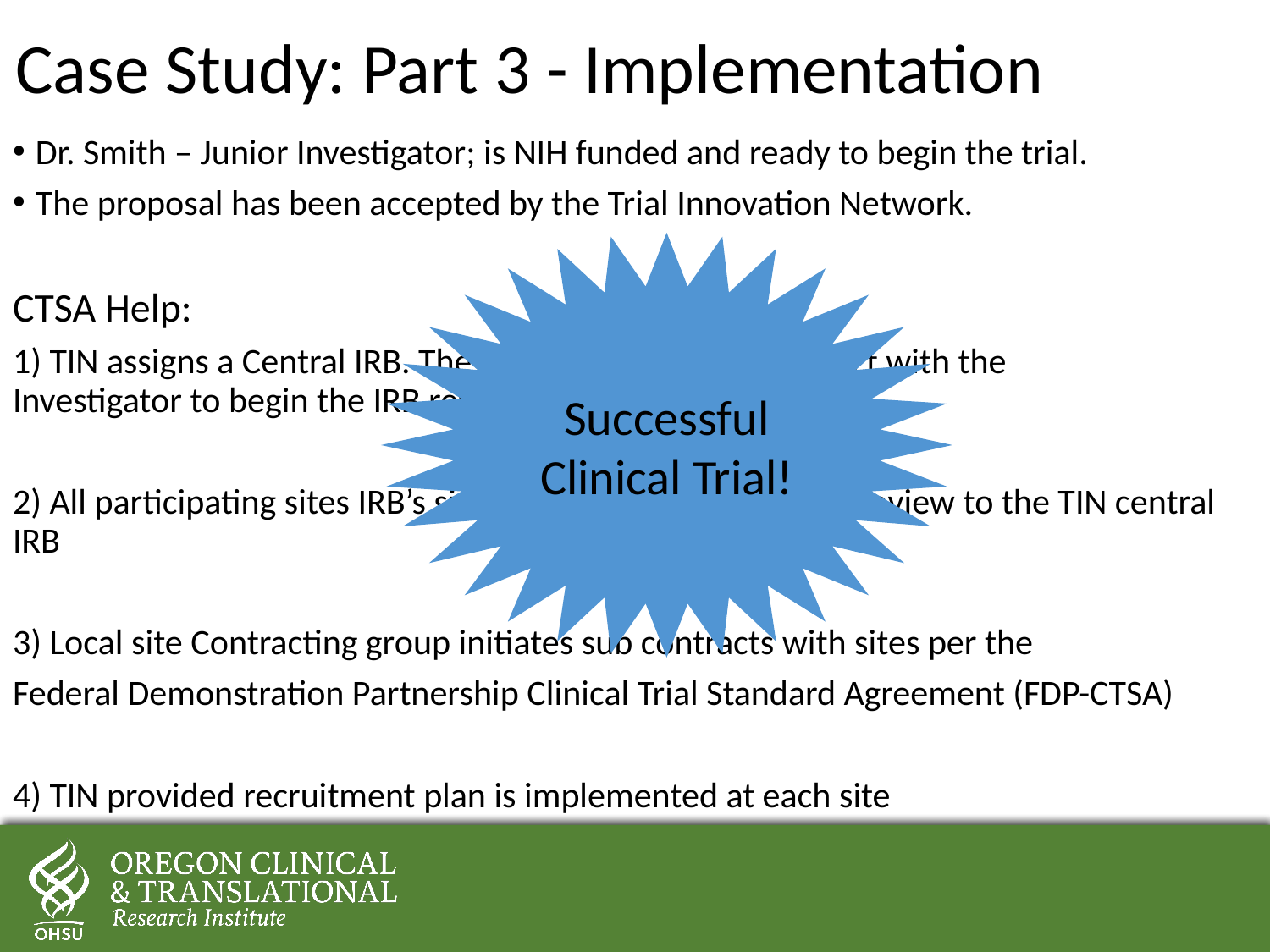

# Case Study: Part 3 - Implementation
Dr. Smith – Junior Investigator; is NIH funded and ready to begin the trial.
The proposal has been accepted by the Trial Innovation Network.

CTSA Help:
1) TIN assigns a Central IRB. The Central IRB initiates contact with the 	Investigator to begin the IRB review process.

2) All participating sites IRB’s sign on to agree to waive IRB review to the TIN central IRB

3) Local site Contracting group initiates sub contracts with sites per the
Federal Demonstration Partnership Clinical Trial Standard Agreement (FDP-CTSA)

4) TIN provided recruitment plan is implemented at each site

Successful Clinical Trial!